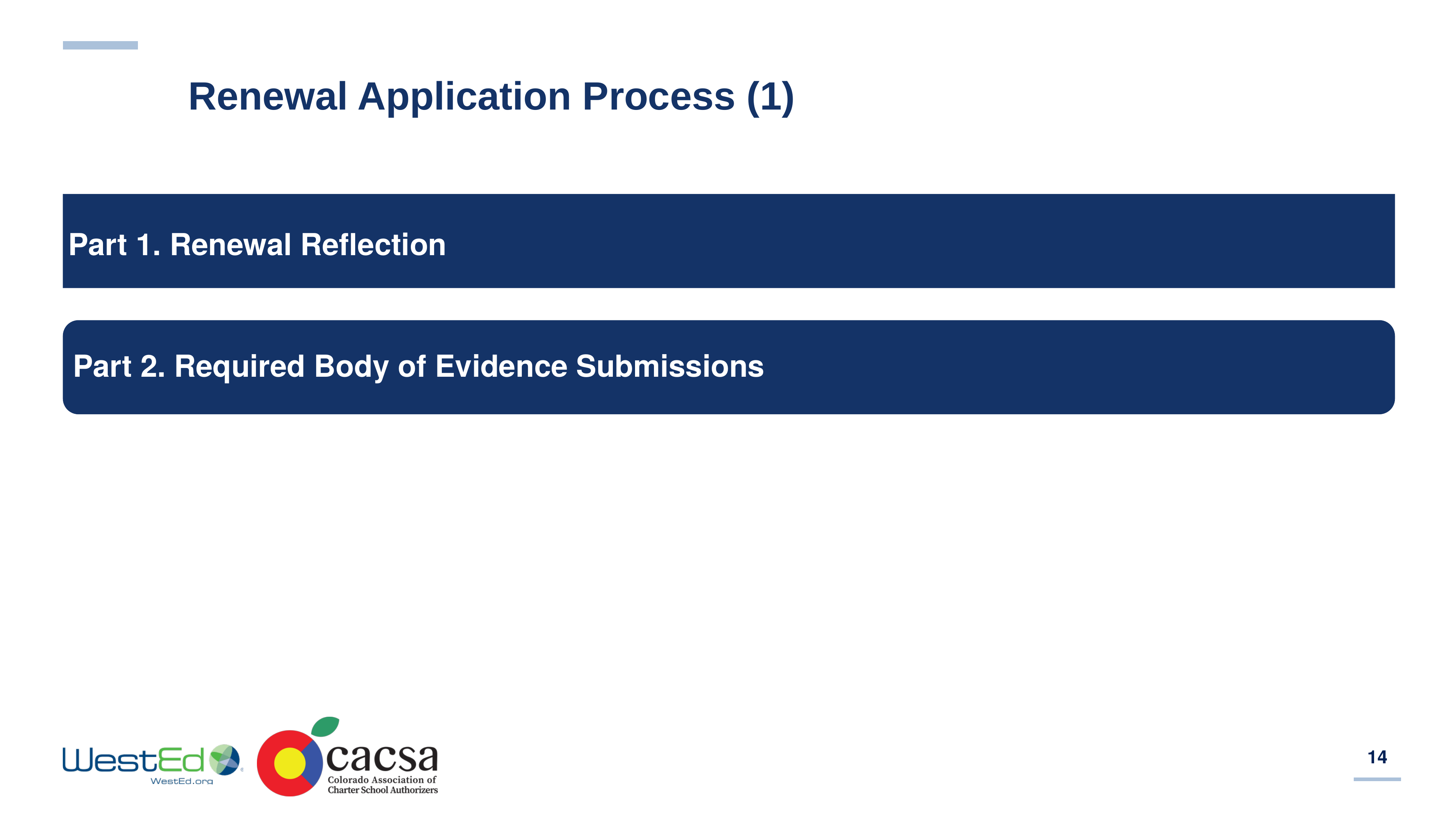

# Renewal Application Process (1)
Part 1. Renewal Reflection
Part 2. Required Body of Evidence Submissions